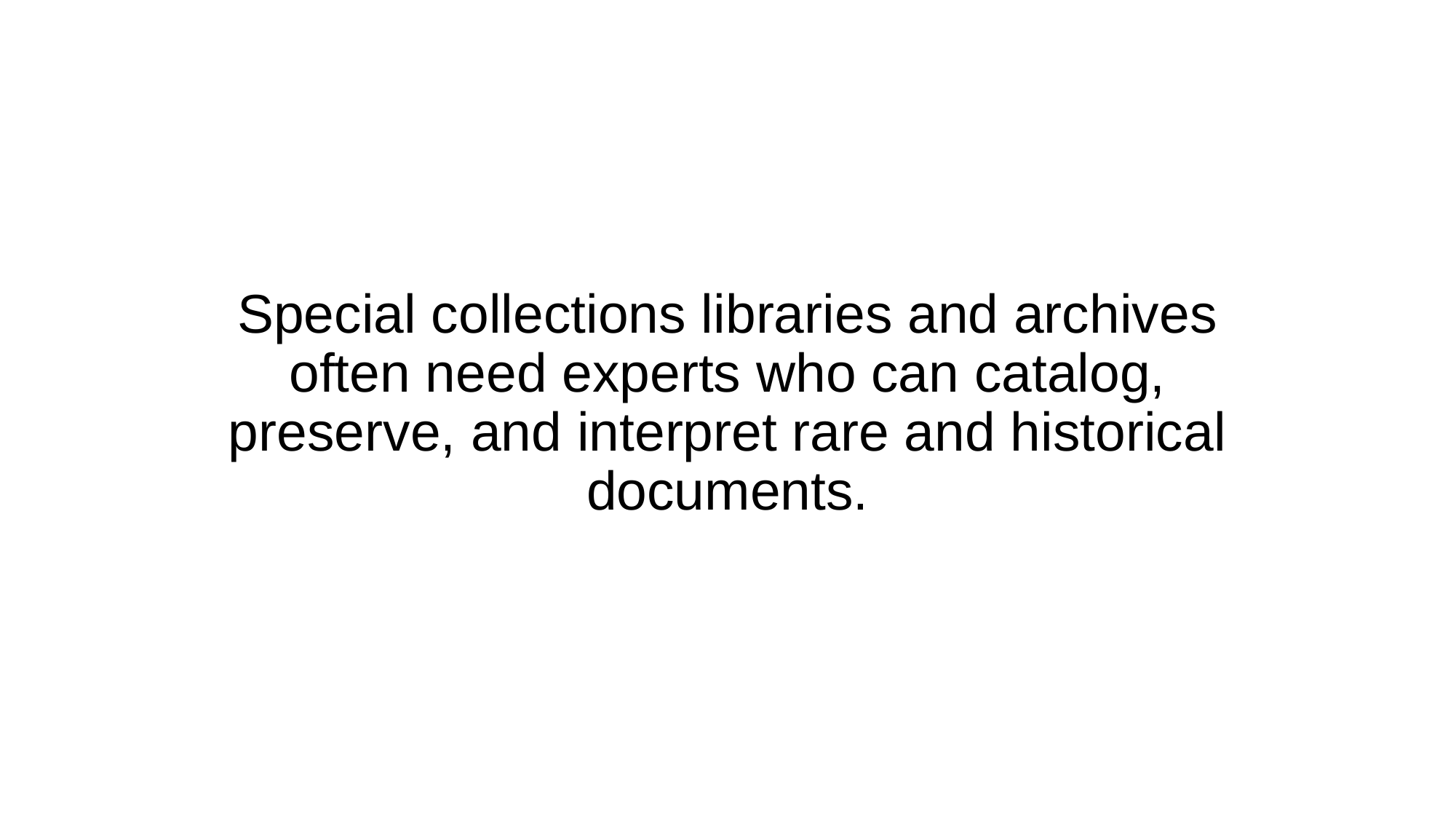

# Special collections libraries and archives often need experts who can catalog, preserve, and interpret rare and historical documents.